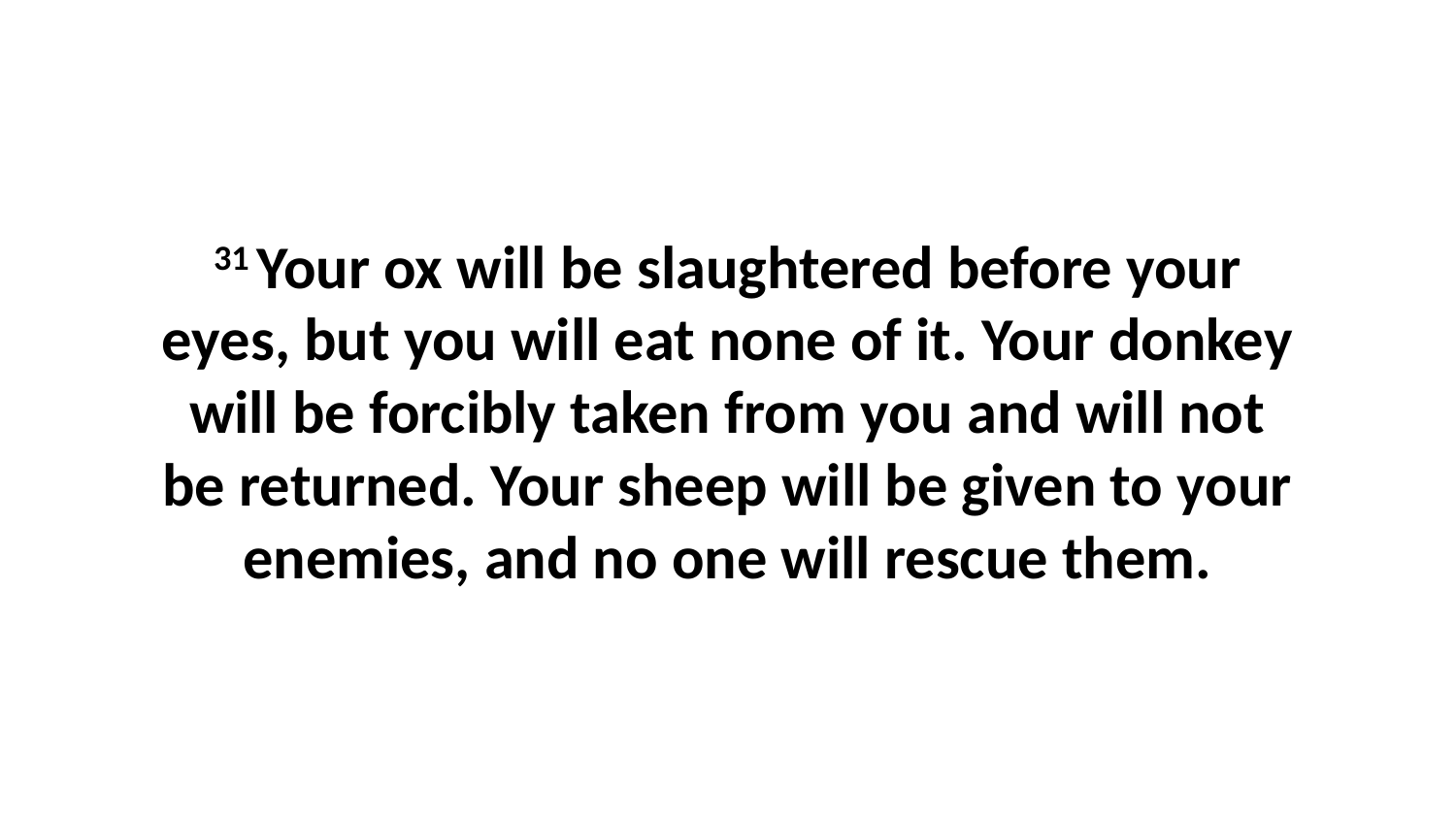

31 Your ox will be slaughtered before your eyes, but you will eat none of it. Your donkey will be forcibly taken from you and will not be returned. Your sheep will be given to your enemies, and no one will rescue them.